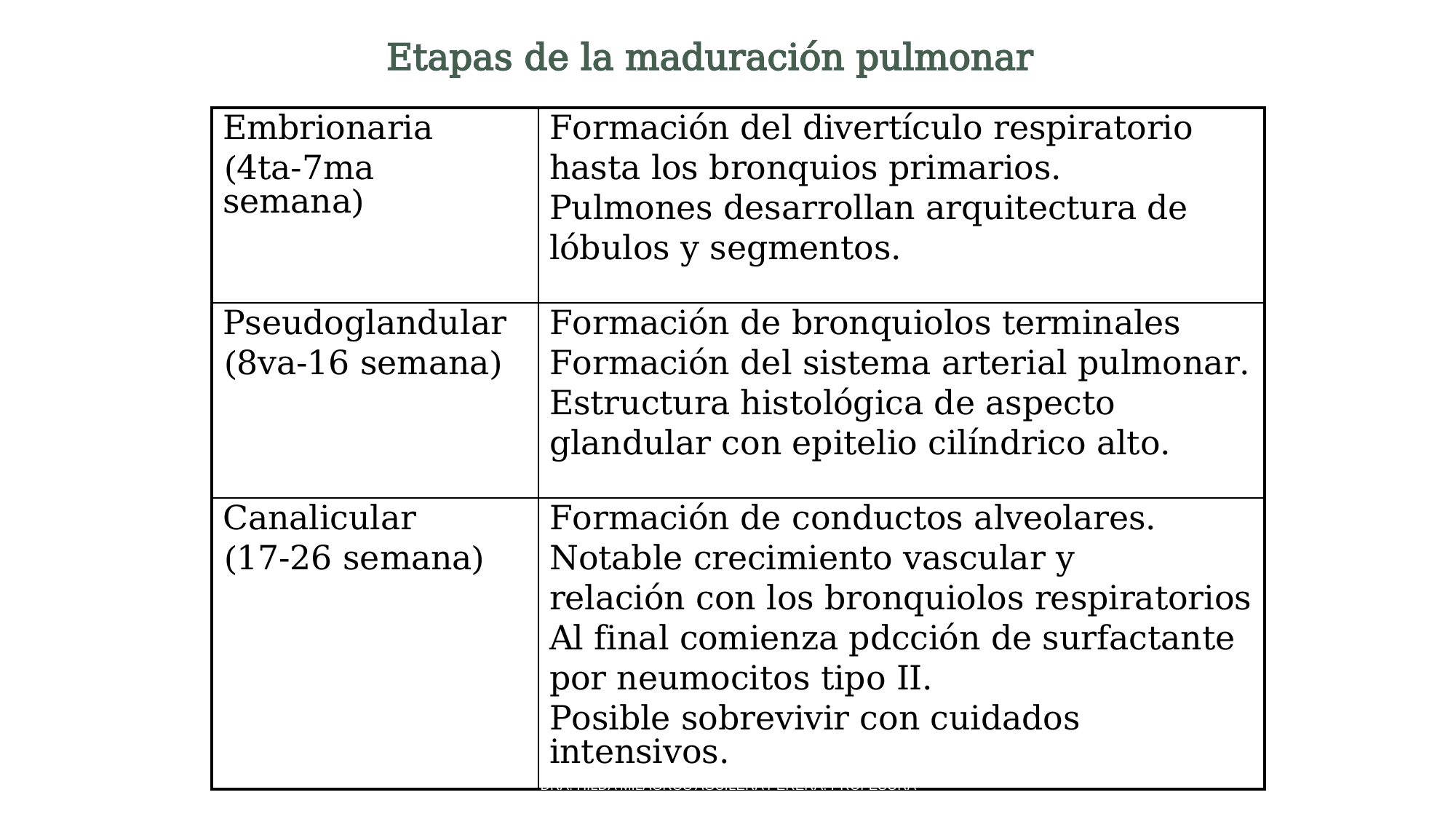

Etapas de la maduración pulmonar
| Embrionaria (4ta-7ma semana) | Formación del divertículo respiratorio hasta los bronquios primarios. Pulmones desarrollan arquitectura de lóbulos y segmentos. |
| --- | --- |
| Pseudoglandular (8va-16 semana) | Formación de bronquiolos terminales Formación del sistema arterial pulmonar. Estructura histológica de aspecto glandular con epitelio cilíndrico alto. |
| Canalicular (17-26 semana) | Formación de conductos alveolares. Notable crecimiento vascular y relación con los bronquiolos respiratorios Al final comienza pdcción de surfactante por neumocitos tipo II. Posible sobrevivir con cuidados intensivos. |
Dra. Hilda Milagros Aguilera Perera. Profesora Auxiliar